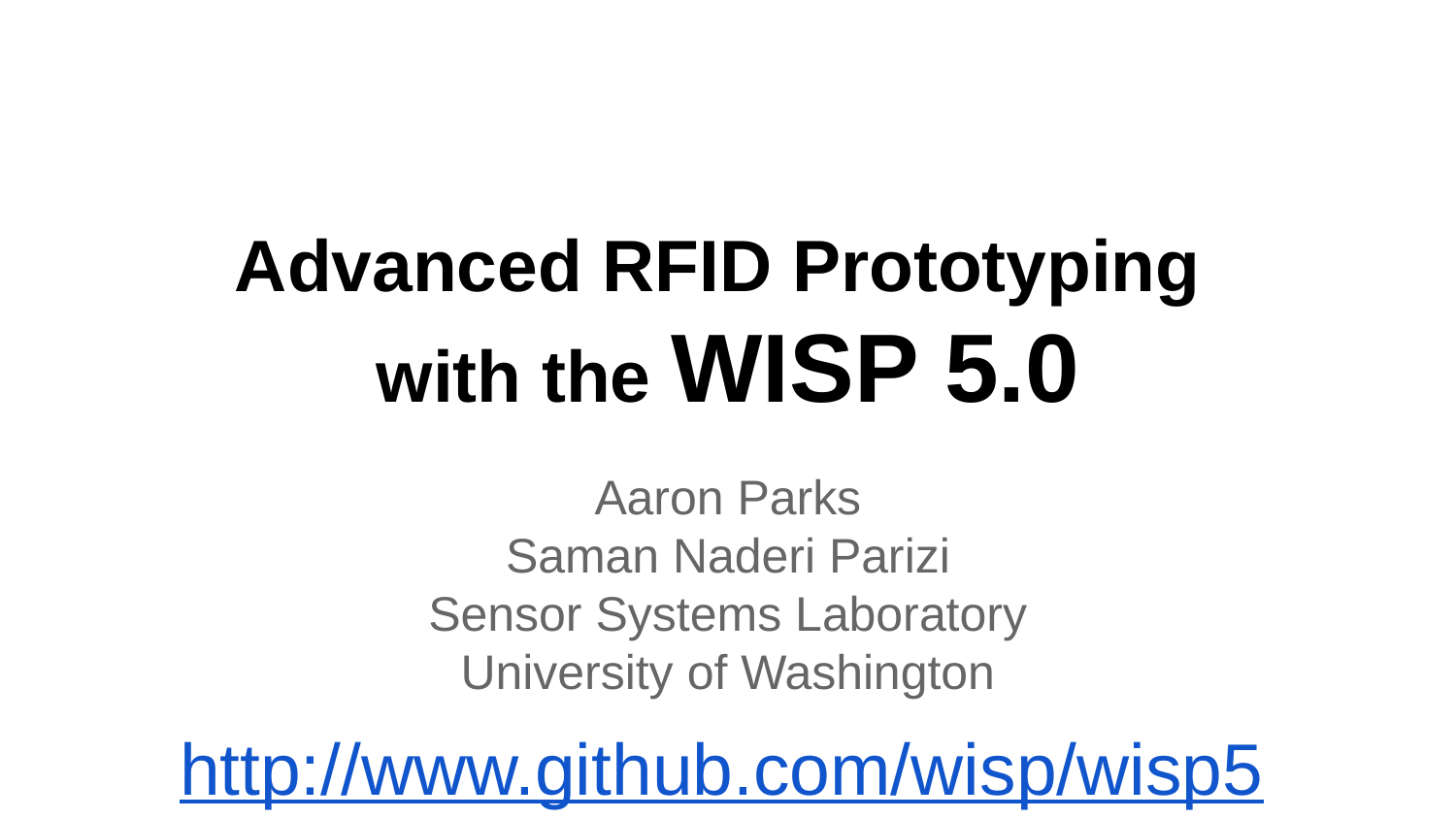

# Advanced RFID Prototyping with the WISP 5.0
Aaron Parks
Saman Naderi Parizi
Sensor Systems Laboratory
University of Washington
http://www.github.com/wisp/wisp5